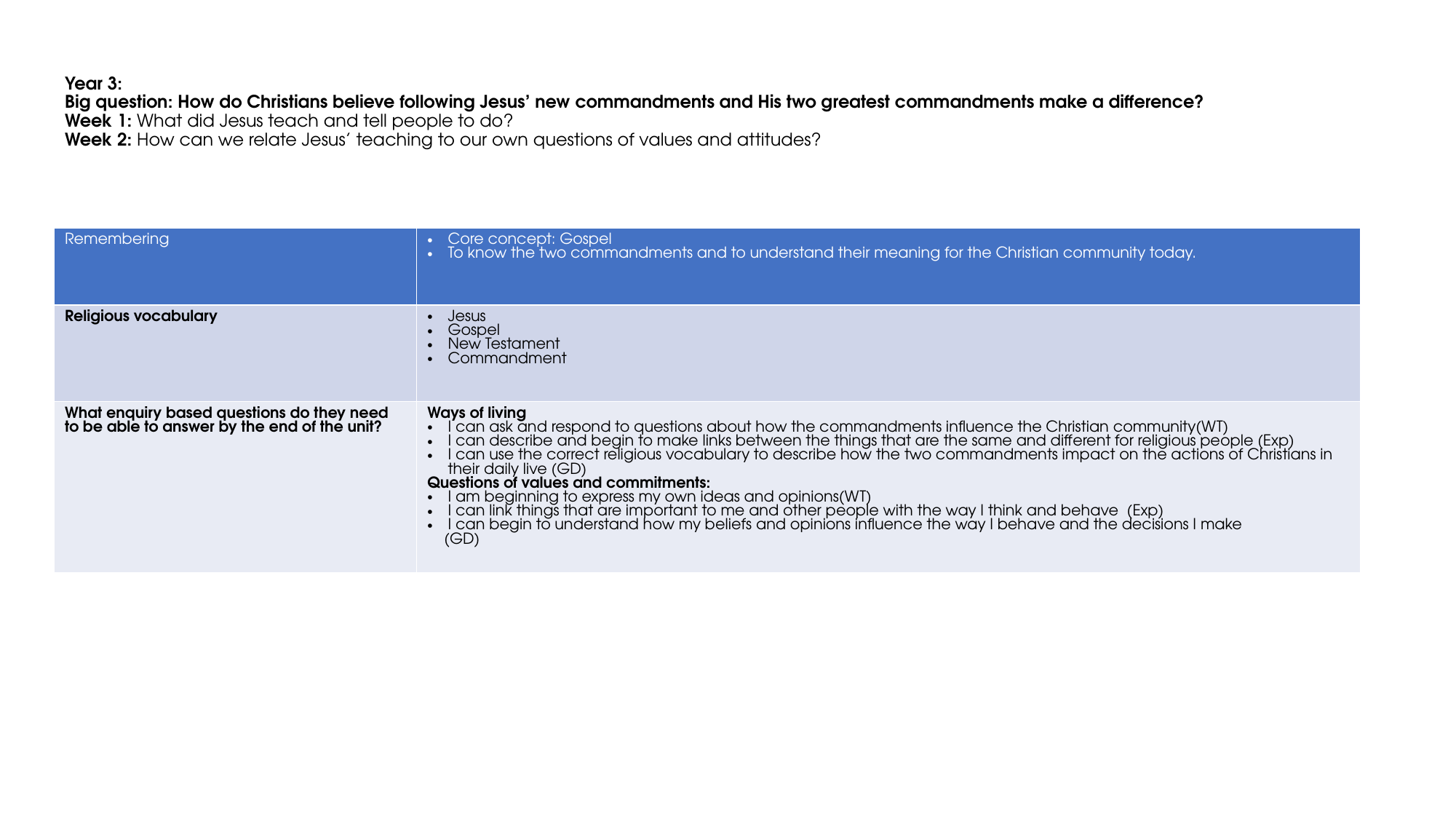

# Year 3: Big question: How do Christians believe following Jesus’ new commandments and His two greatest commandments make a difference? Week 1: What did Jesus teach and tell people to do? Week 2: How can we relate Jesus’ teaching to our own questions of values and attitudes?
| Remembering | Core concept: Gospel To know the two commandments and to understand their meaning for the Christian community today. |
| --- | --- |
| Religious vocabulary | Jesus Gospel New Testament Commandment |
| What enquiry based questions do they need to be able to answer by the end of the unit? | Ways of living I can ask and respond to questions about how the commandments influence the Christian community(WT) I can describe and begin to make links between the things that are the same and different for religious people (Exp) I can use the correct religious vocabulary to describe how the two commandments impact on the actions of Christians in their daily live (GD) Questions of values and commitments: I am beginning to express my own ideas and opinions(WT) I can link things that are important to me and other people with the way I think and behave (Exp) I can begin to understand how my beliefs and opinions influence the way I behave and the decisions I make (GD) |